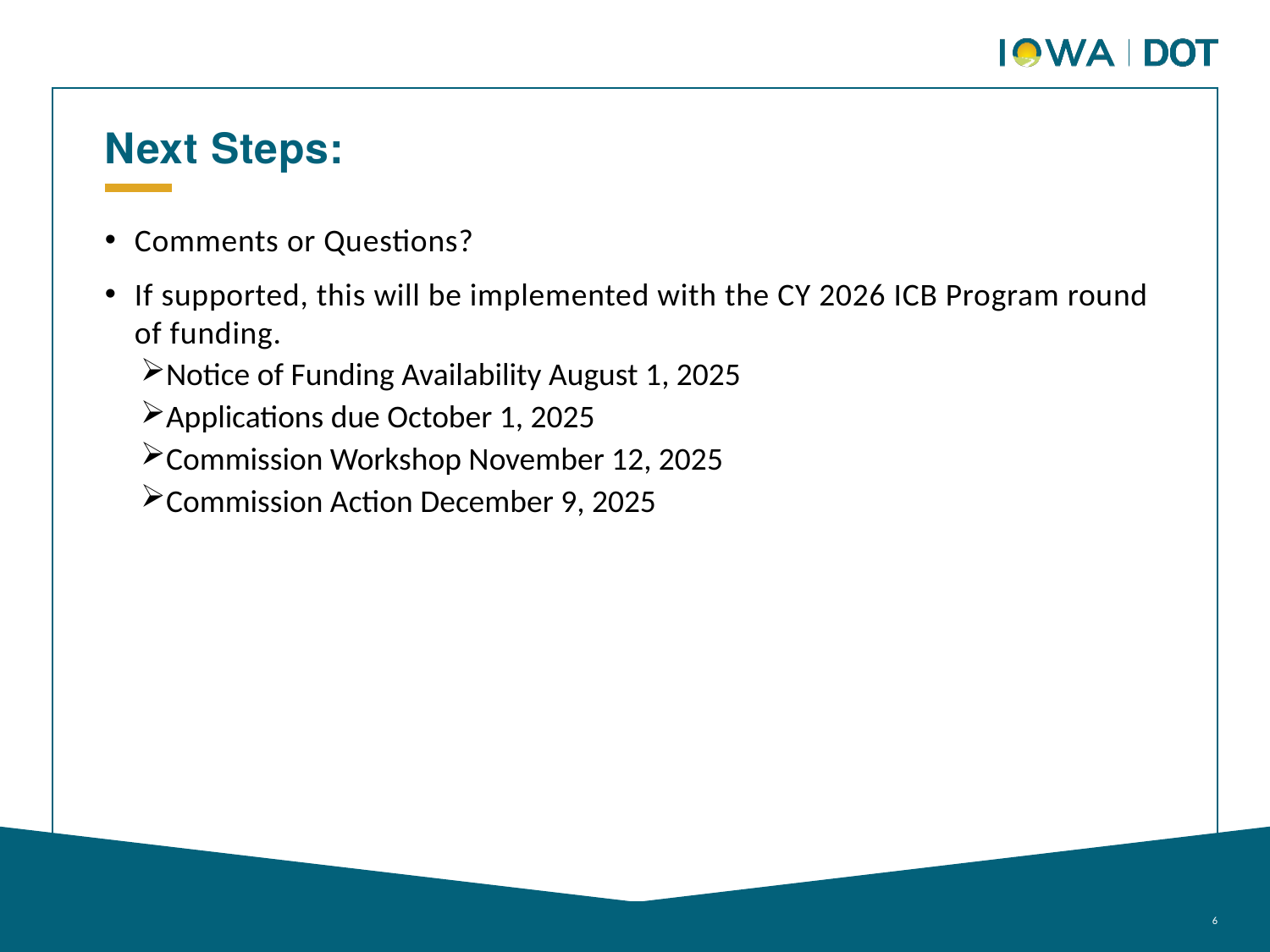

Next Steps:
Comments or Questions?
If supported, this will be implemented with the CY 2026 ICB Program round of funding.
Notice of Funding Availability August 1, 2025
Applications due October 1, 2025
Commission Workshop November 12, 2025
Commission Action December 9, 2025